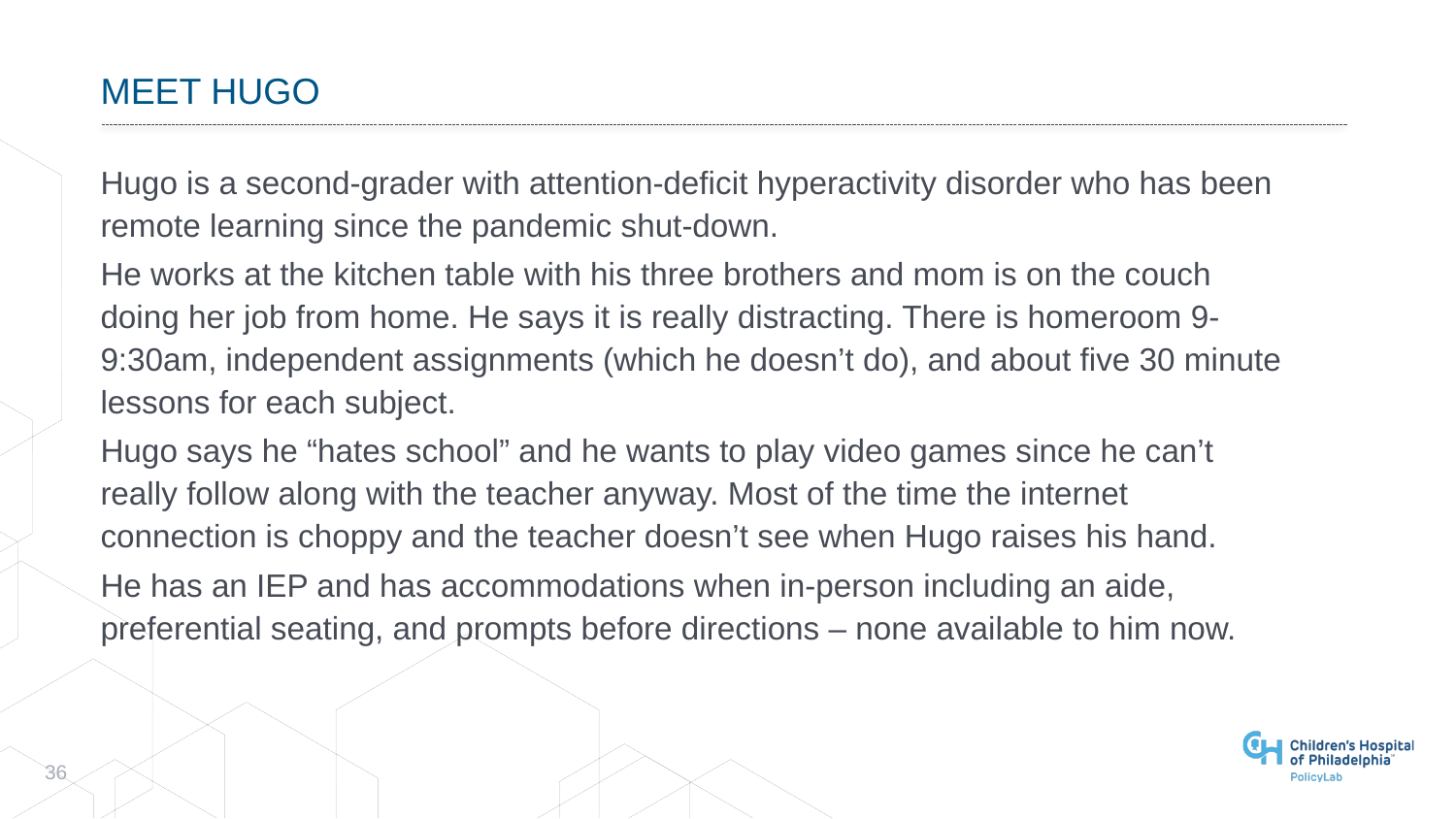

# Meet hugo
Hugo is a second-grader with attention-deficit hyperactivity disorder who has been remote learning since the pandemic shut-down.
He works at the kitchen table with his three brothers and mom is on the couch doing her job from home. He says it is really distracting. There is homeroom 9-9:30am, independent assignments (which he doesn’t do), and about five 30 minute lessons for each subject.
Hugo says he “hates school” and he wants to play video games since he can’t really follow along with the teacher anyway. Most of the time the internet connection is choppy and the teacher doesn’t see when Hugo raises his hand.
He has an IEP and has accommodations when in-person including an aide, preferential seating, and prompts before directions – none available to him now.

36